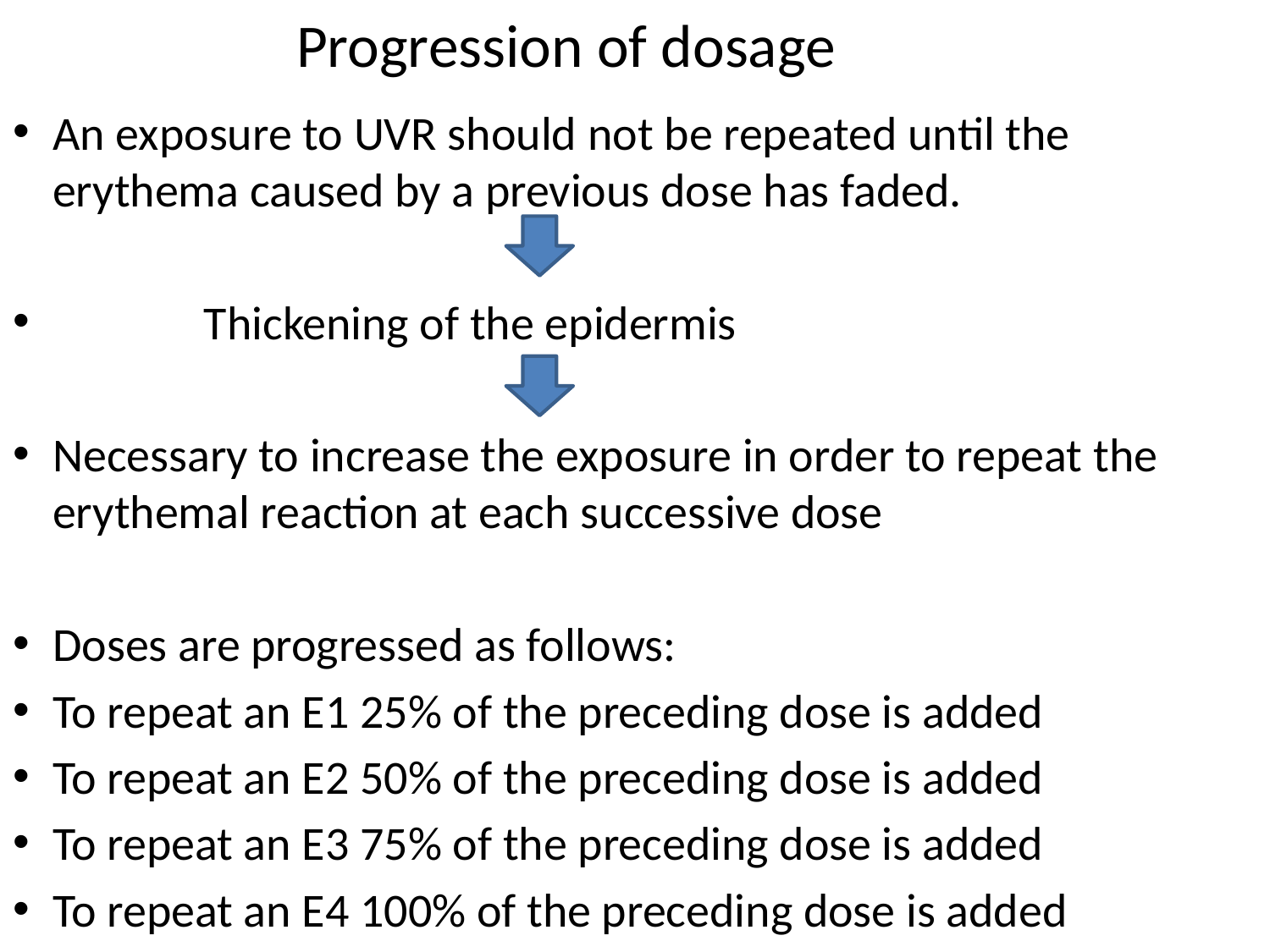

# Progression of dosage
An exposure to UVR should not be repeated until the erythema caused by a previous dose has faded.

              Thickening of the epidermis

Necessary to increase the exposure in order to repeat the erythemal reaction at each successive dose

Doses are progressed as follows:
To repeat an E1 25% of the preceding dose is added
To repeat an E2 50% of the preceding dose is added
To repeat an E3 75% of the preceding dose is added
To repeat an E4 100% of the preceding dose is added